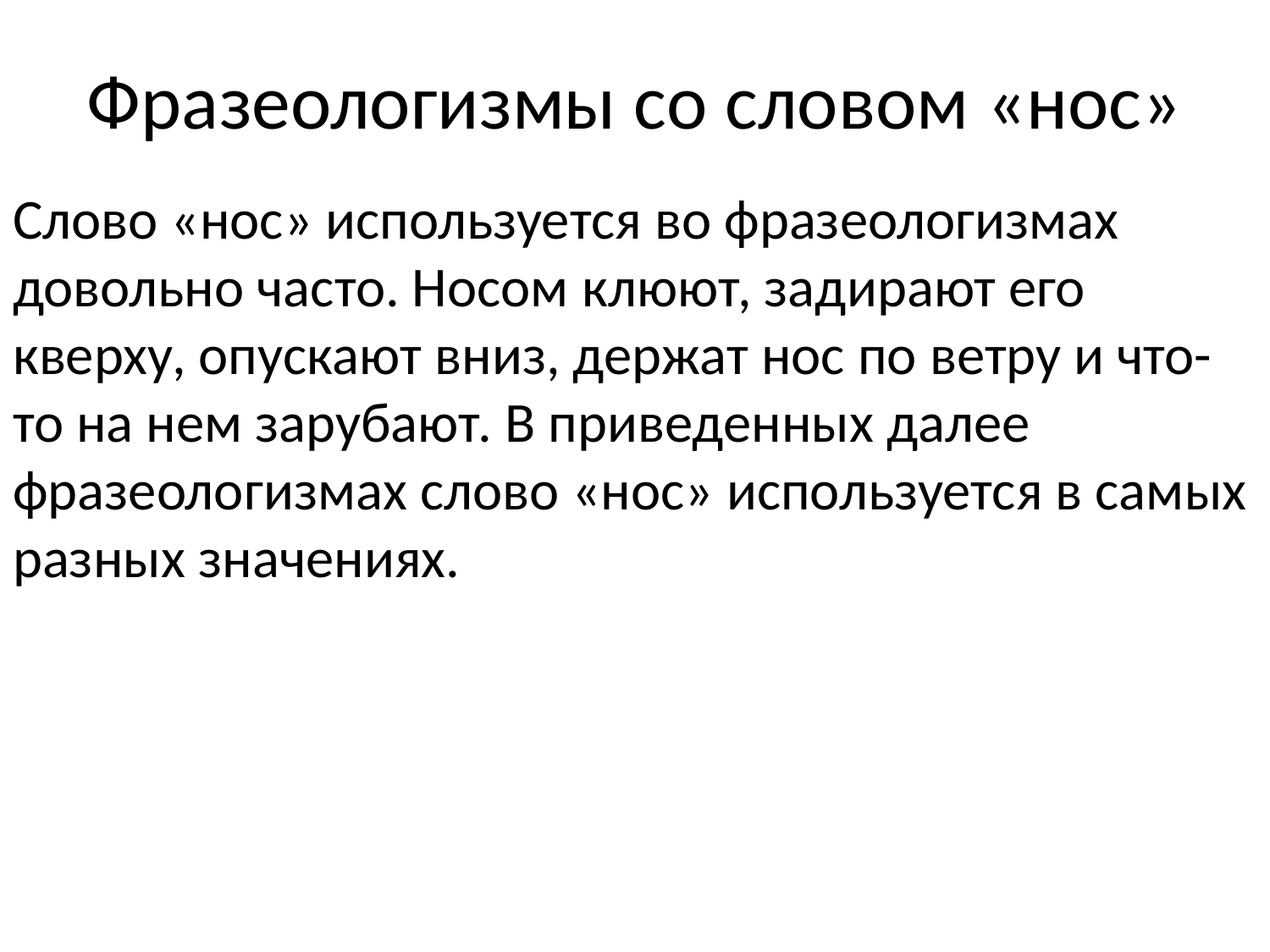

# Фразеологизмы со словом «нос»
Слово «нос» используется во фразеологизмах довольно часто. Носом клюют, задирают его кверху, опускают вниз, держат нос по ветру и что-то на нем зарубают. В приведенных далее фразеологизмах слово «нос» используется в самых разных значениях.